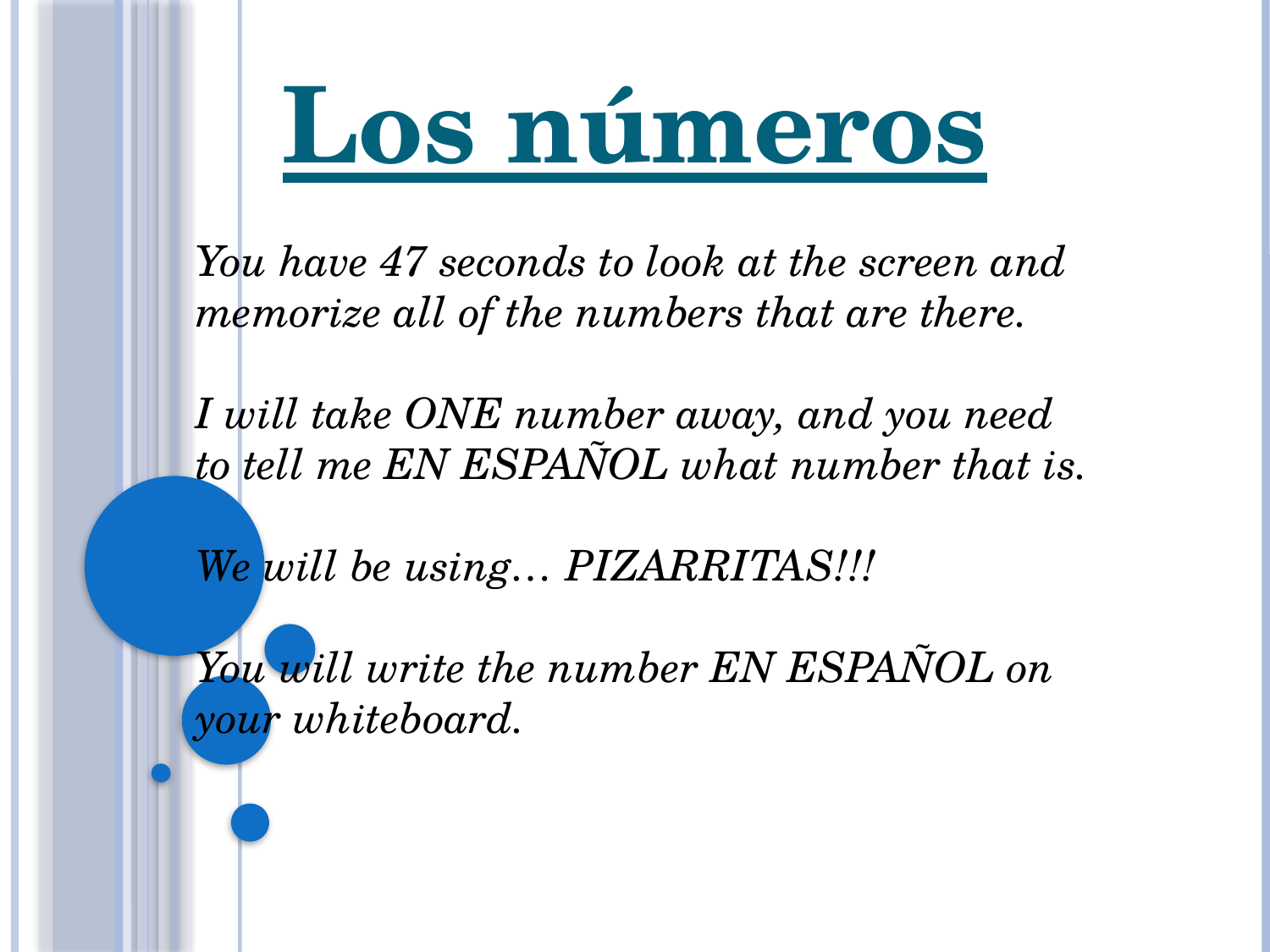

Los números
You have 47 seconds to look at the screen and memorize all of the numbers that are there.

I will take ONE number away, and you need to tell me EN ESPAÑOL what number that is.

We will be using… PIZARRITAS!!!

You will write the number EN ESPAÑOL on your whiteboard.